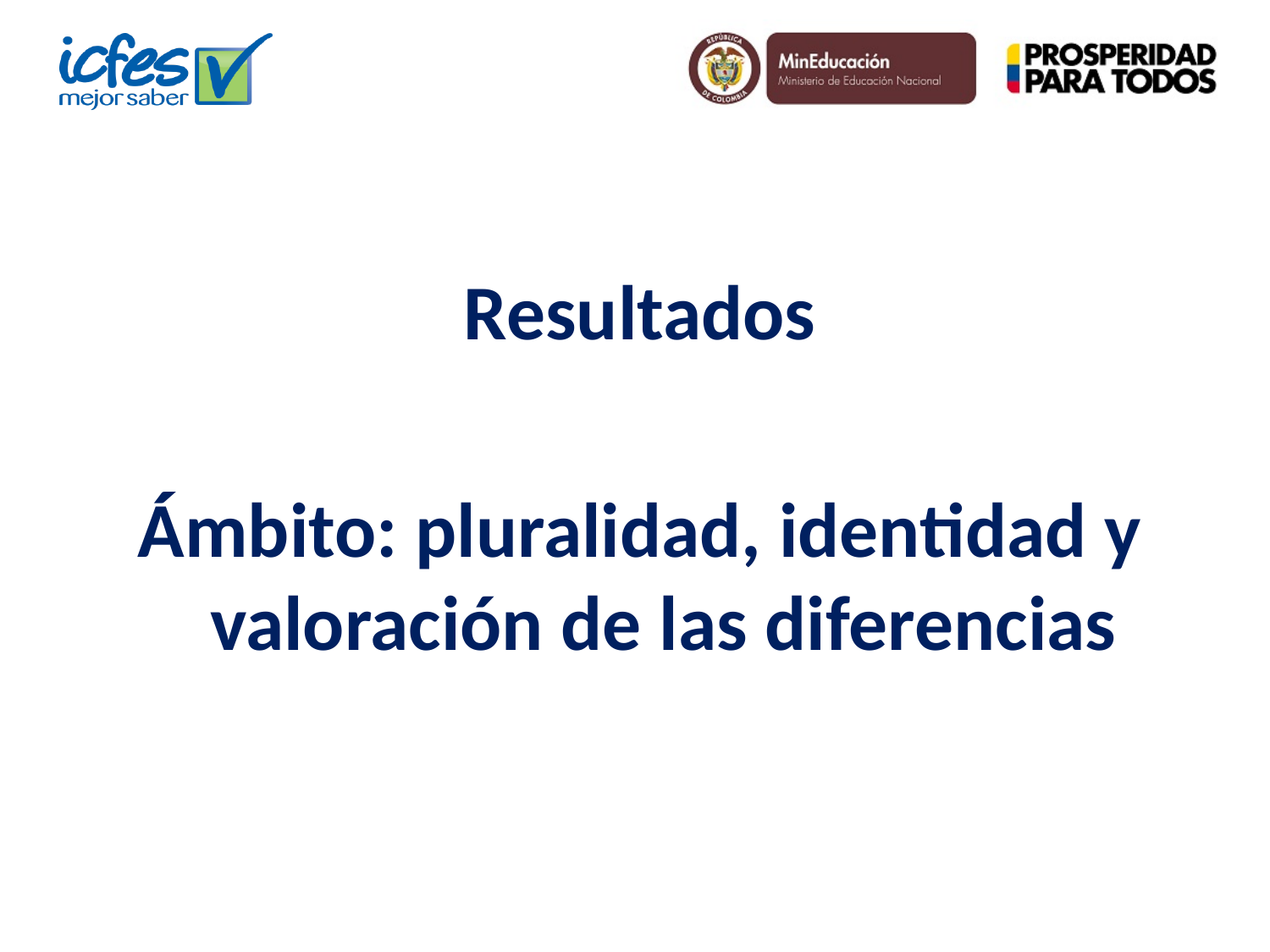

Resultados

Ámbito: pluralidad, identidad y valoración de las diferencias